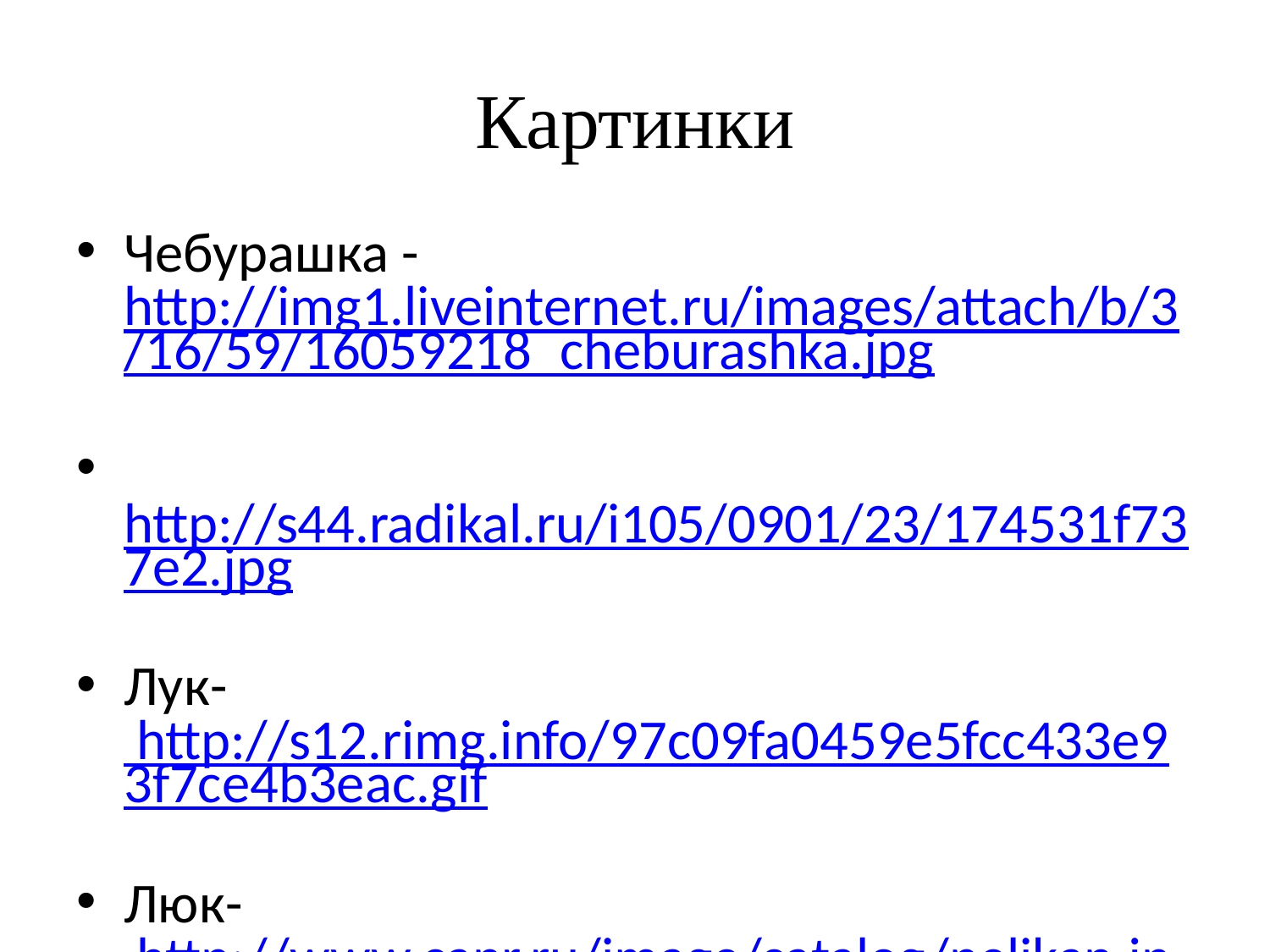

# Картинки
Чебурашка - http://img1.liveinternet.ru/images/attach/b/3/16/59/16059218_cheburashka.jpg
	http://s44.radikal.ru/i105/0901/23/174531f737e2.jpg
Лук- http://s12.rimg.info/97c09fa0459e5fcc433e93f7ce4b3eac.gif
Люк- http://www.capr.ru/image/catalog/pelikan.jpg